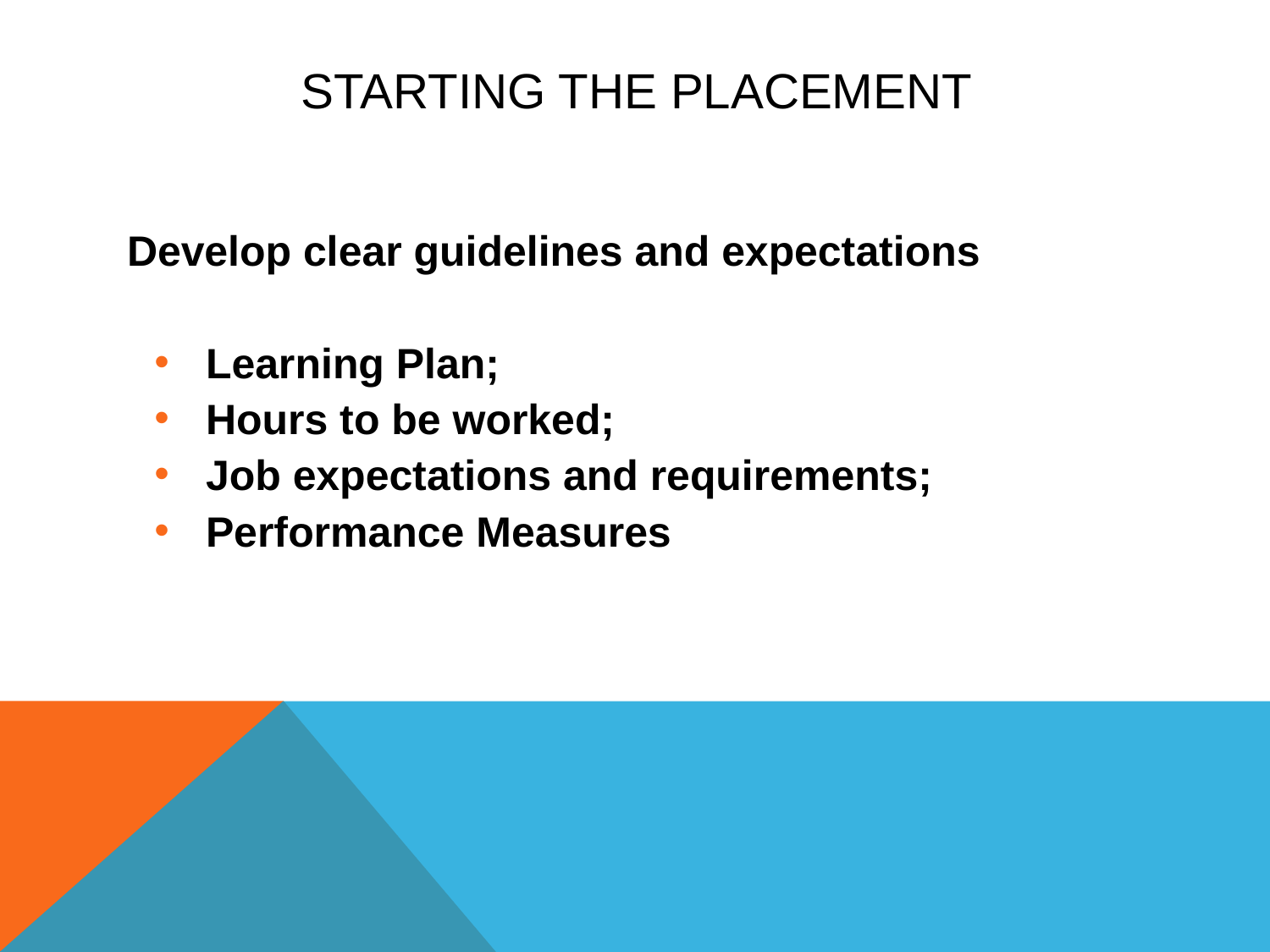

# Starting the Placement

Develop clear guidelines and expectations

 Learning Plan;
 Hours to be worked;
 Job expectations and requirements;
 Performance Measures